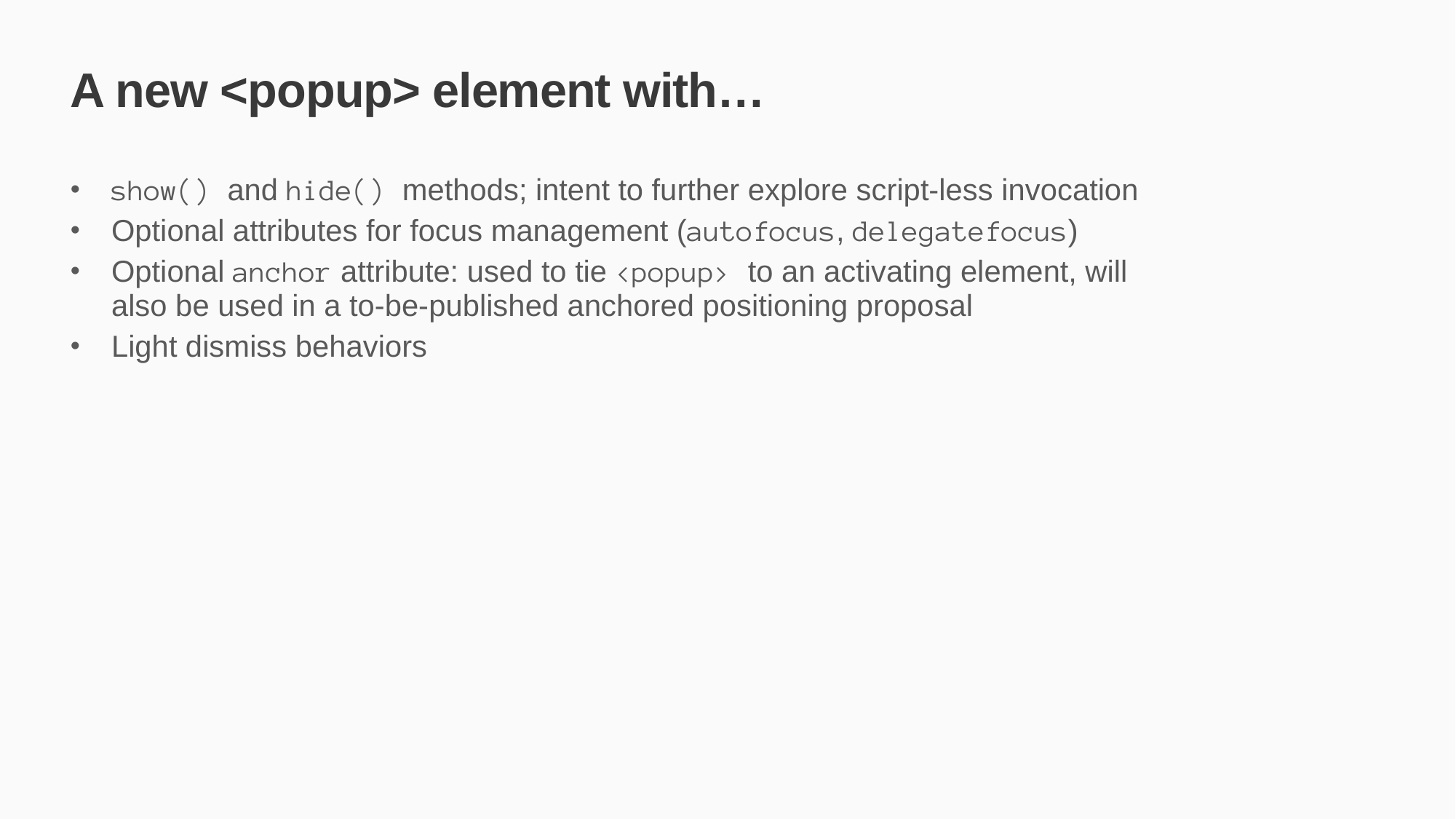

A new <popup> element with…
show() and hide() methods; intent to further explore script-less invocation
Optional attributes for focus management (autofocus, delegatefocus)
Optional anchor attribute: used to tie <popup> to an activating element, will also be used in a to-be-published anchored positioning proposal
Light dismiss behaviors